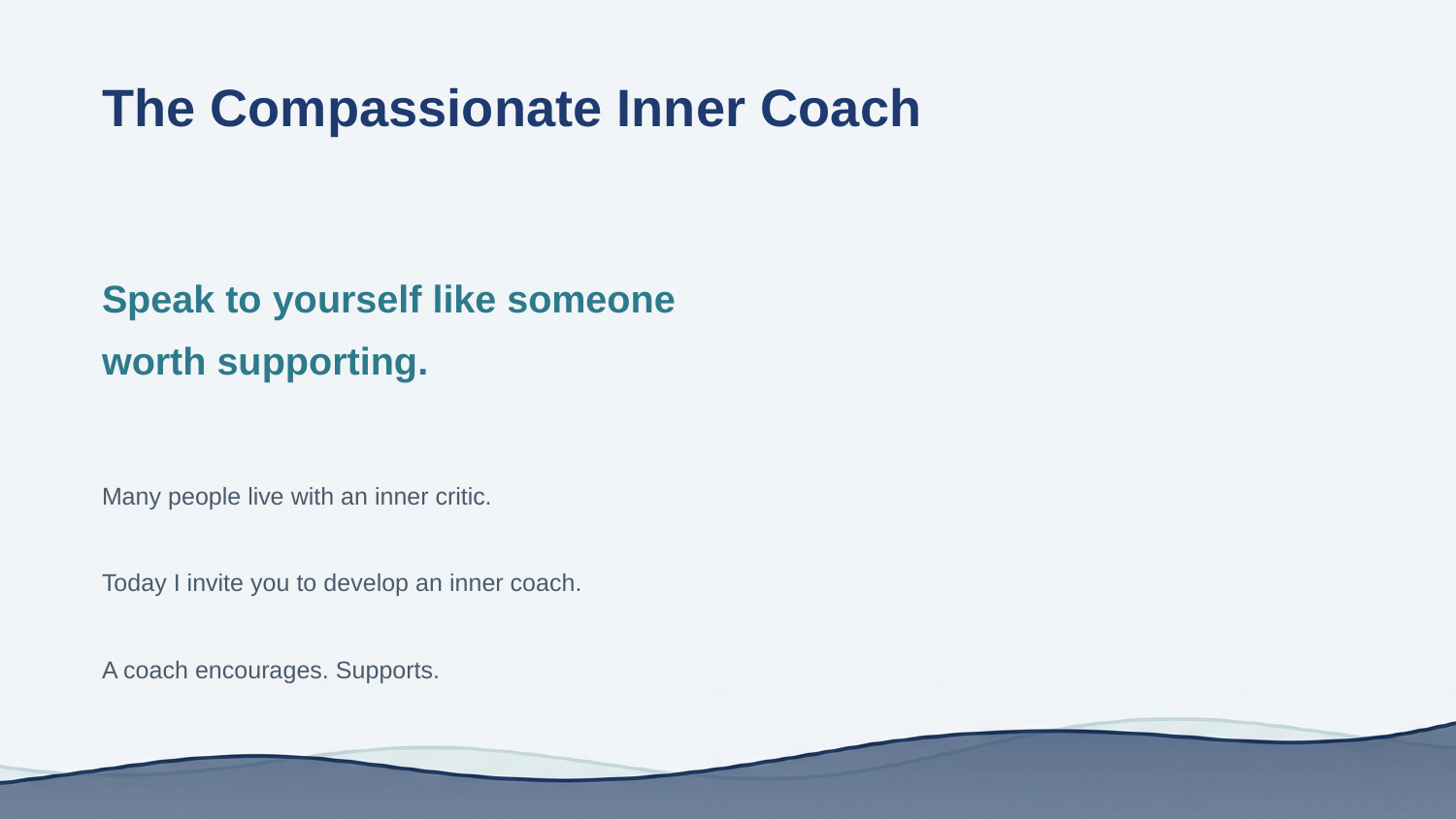

The Compassionate Inner Coach
Speak to yourself like someone
worth supporting.
Many people live with an inner critic.

Today I invite you to develop an inner coach.

A coach encourages. Supports.